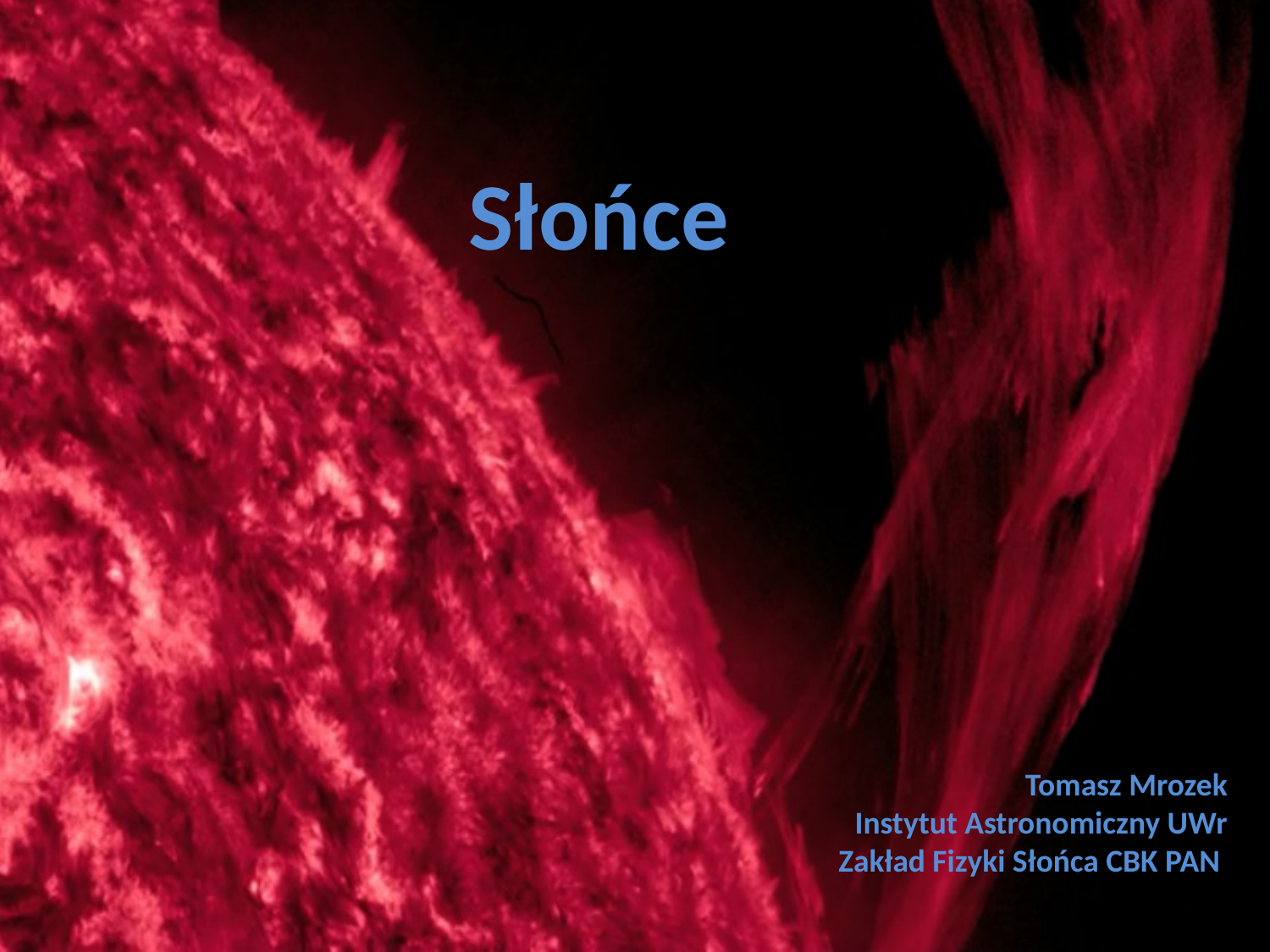

Słońce

Tomasz Mrozek
Instytut Astronomiczny UWr
Zakład Fizyki Słońca CBK PAN